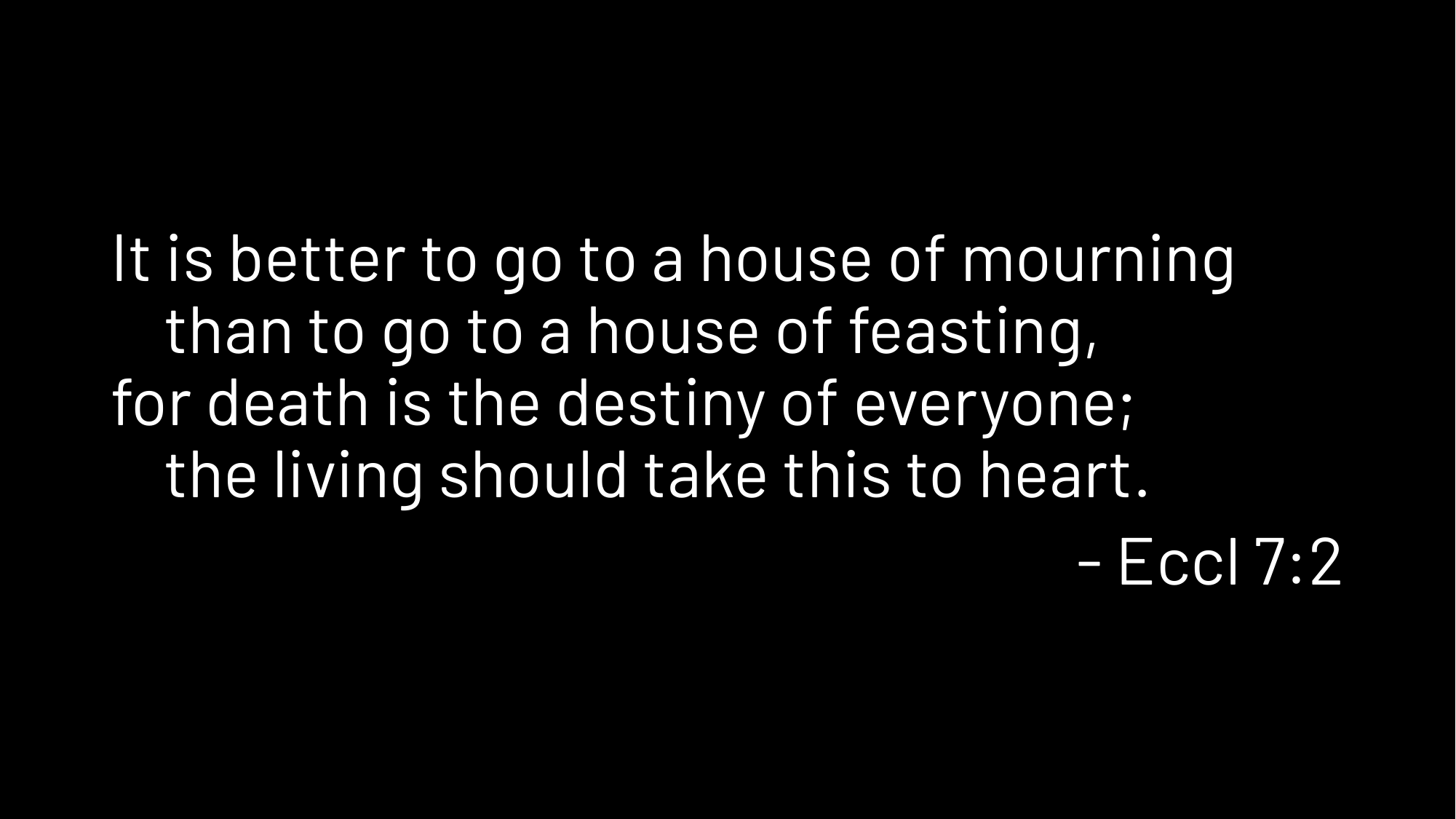

#
It is better to go to a house of mourning
    than to go to a house of feasting,
for death is the destiny of everyone;
    the living should take this to heart.
- Eccl 7:2